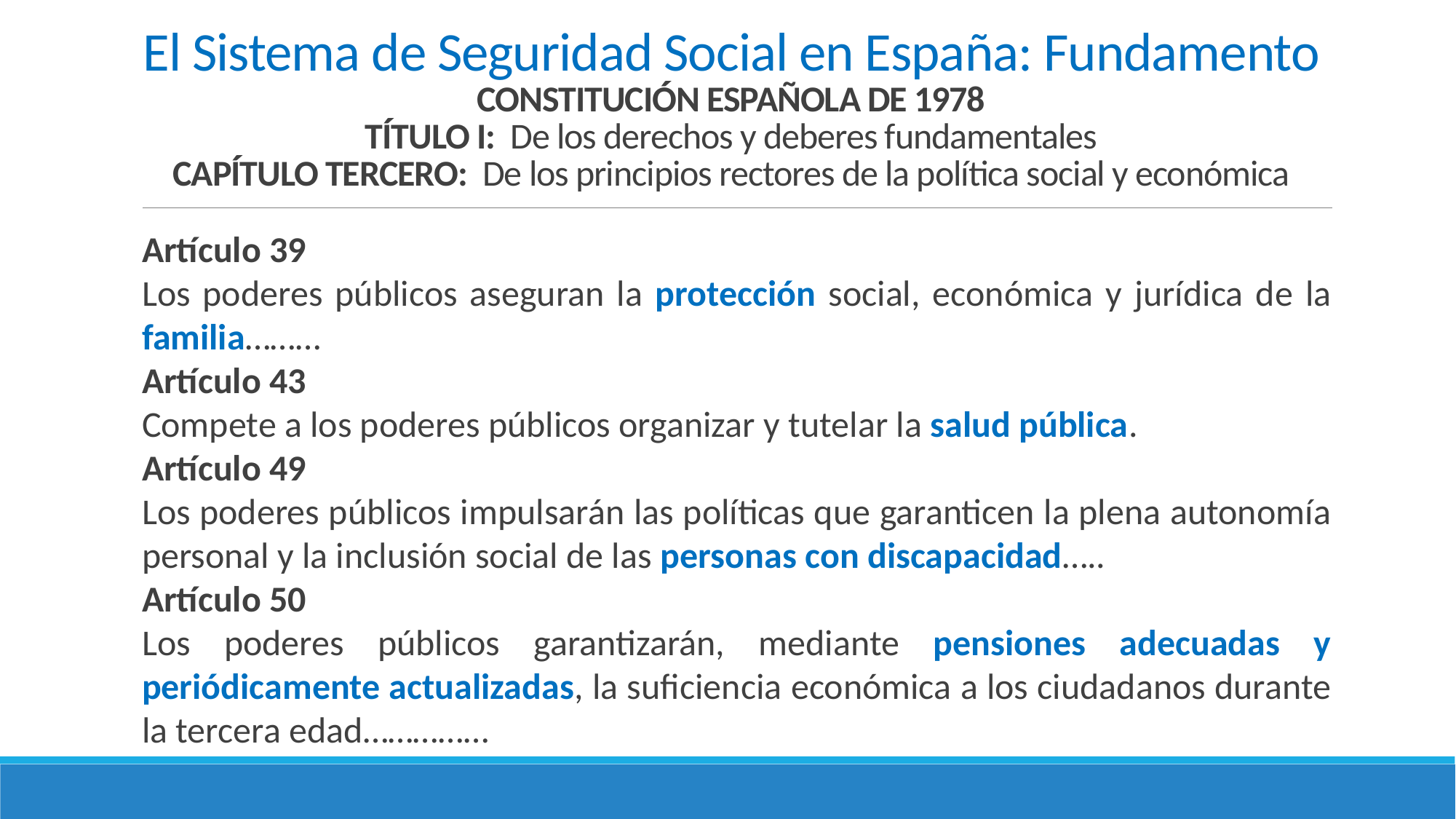

# El Sistema de Seguridad Social en España: Fundamento CONSTITUCIÓN ESPAÑOLA DE 1978 TÍTULO I:  De los derechos y deberes fundamentales CAPÍTULO TERCERO:  De los principios rectores de la política social y económica
Artículo 39
Los poderes públicos aseguran la protección social, económica y jurídica de la familia………
Artículo 43
Compete a los poderes públicos organizar y tutelar la salud pública.
Artículo 49
Los poderes públicos impulsarán las políticas que garanticen la plena autonomía personal y la inclusión social de las personas con discapacidad…..
Artículo 50
Los poderes públicos garantizarán, mediante pensiones adecuadas y periódicamente actualizadas, la suficiencia económica a los ciudadanos durante la tercera edad……………